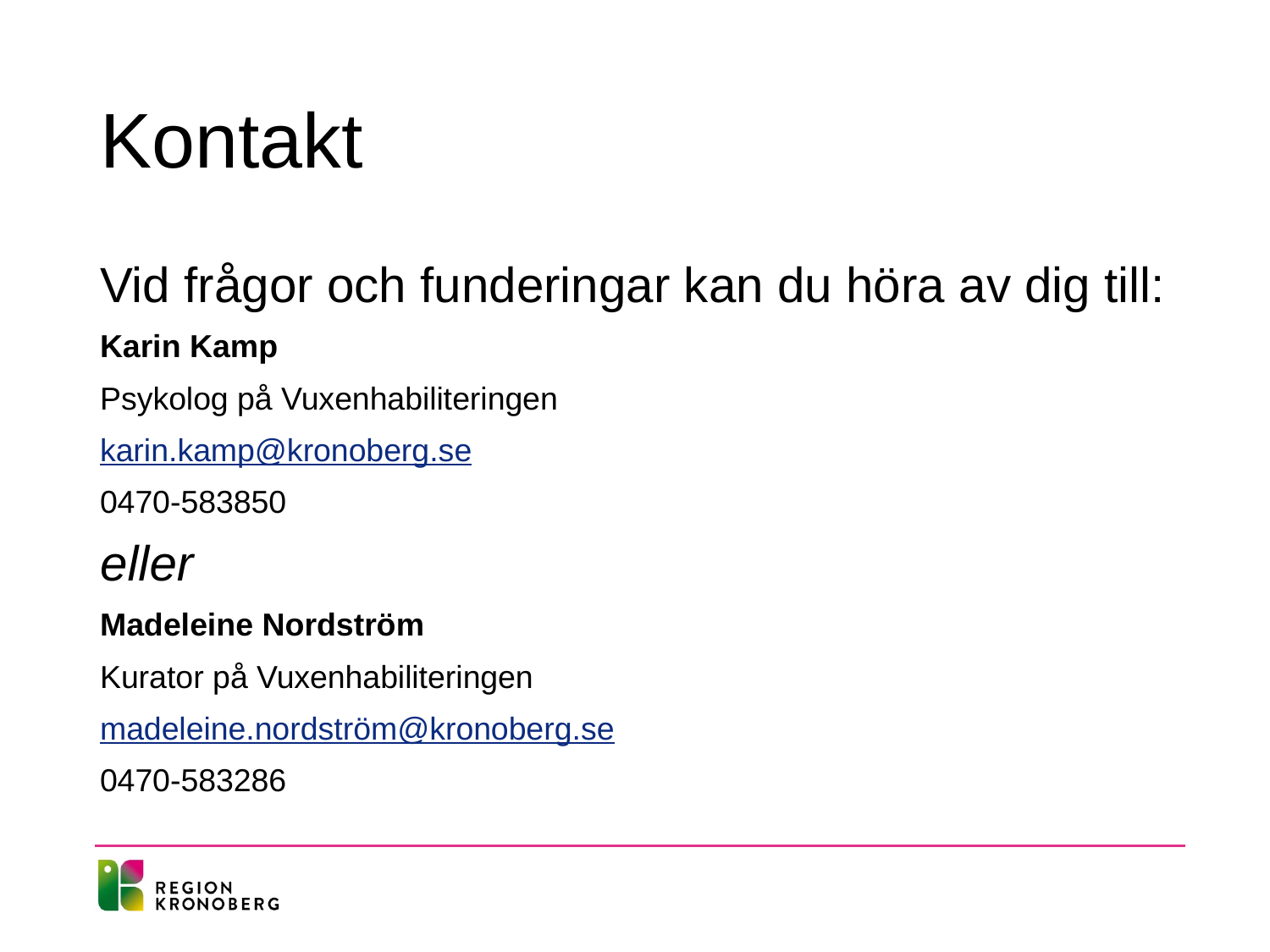

# Kontakt
Vid frågor och funderingar kan du höra av dig till:
Karin Kamp
Psykolog på Vuxenhabiliteringen
karin.kamp@kronoberg.se
0470-583850
eller
Madeleine Nordström
Kurator på Vuxenhabiliteringen
madeleine.nordström@kronoberg.se
0470-583286